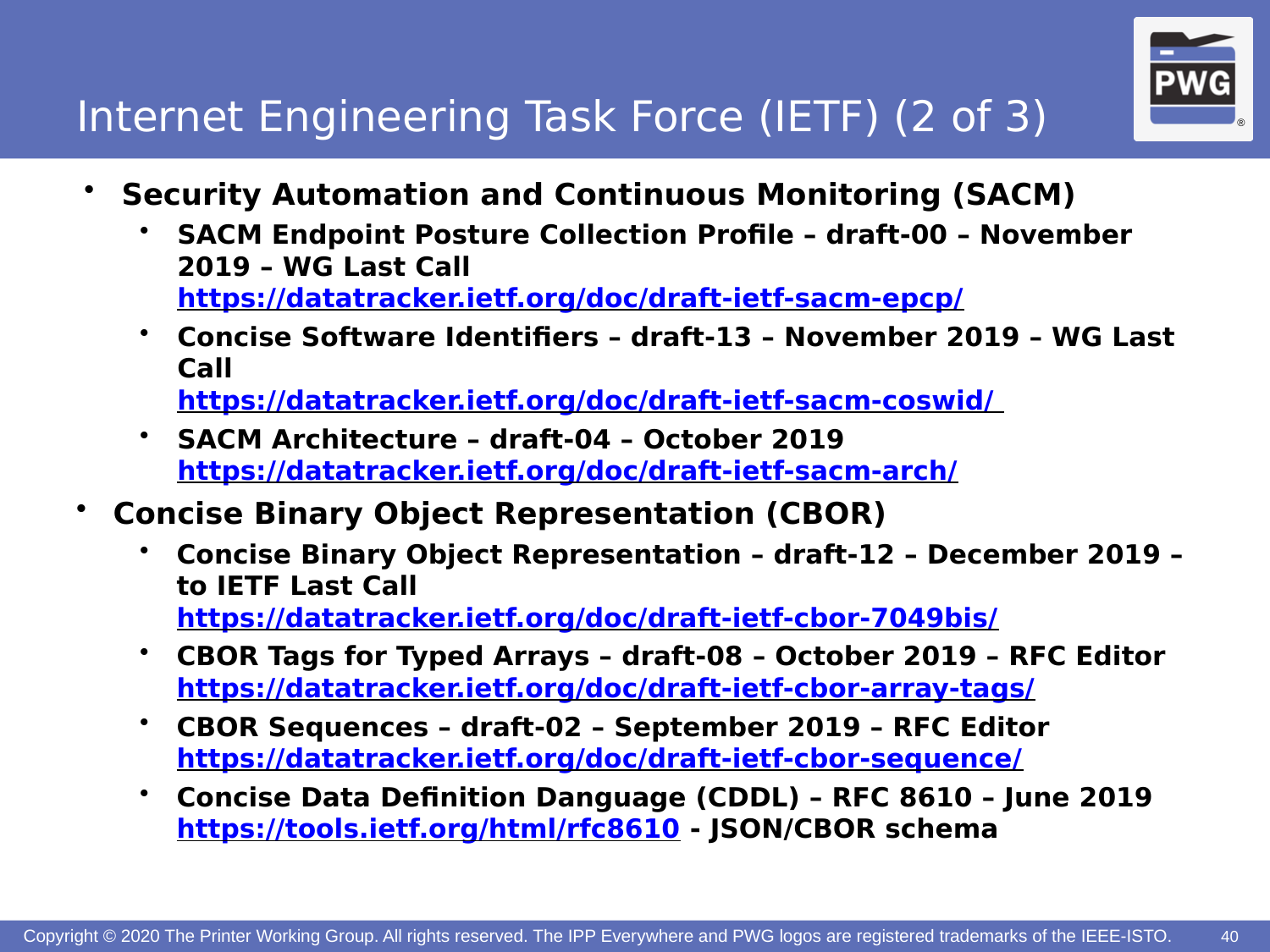

# Internet Engineering Task Force (IETF) (2 of 3)
Security Automation and Continuous Monitoring (SACM)
SACM Endpoint Posture Collection Profile – draft-00 – November 2019 – WG Last Call
https://datatracker.ietf.org/doc/draft-ietf-sacm-epcp/
Concise Software Identifiers – draft-13 – November 2019 – WG Last Call
https://datatracker.ietf.org/doc/draft-ietf-sacm-coswid/
SACM Architecture – draft-04 – October 2019
https://datatracker.ietf.org/doc/draft-ietf-sacm-arch/
Concise Binary Object Representation (CBOR)
Concise Binary Object Representation – draft-12 – December 2019 – to IETF Last Call
https://datatracker.ietf.org/doc/draft-ietf-cbor-7049bis/
CBOR Tags for Typed Arrays – draft-08 – October 2019 – RFC Editor
https://datatracker.ietf.org/doc/draft-ietf-cbor-array-tags/
CBOR Sequences – draft-02 – September 2019 – RFC Editor
https://datatracker.ietf.org/doc/draft-ietf-cbor-sequence/
Concise Data Definition Danguage (CDDL) – RFC 8610 – June 2019
https://tools.ietf.org/html/rfc8610 - JSON/CBOR schema
40